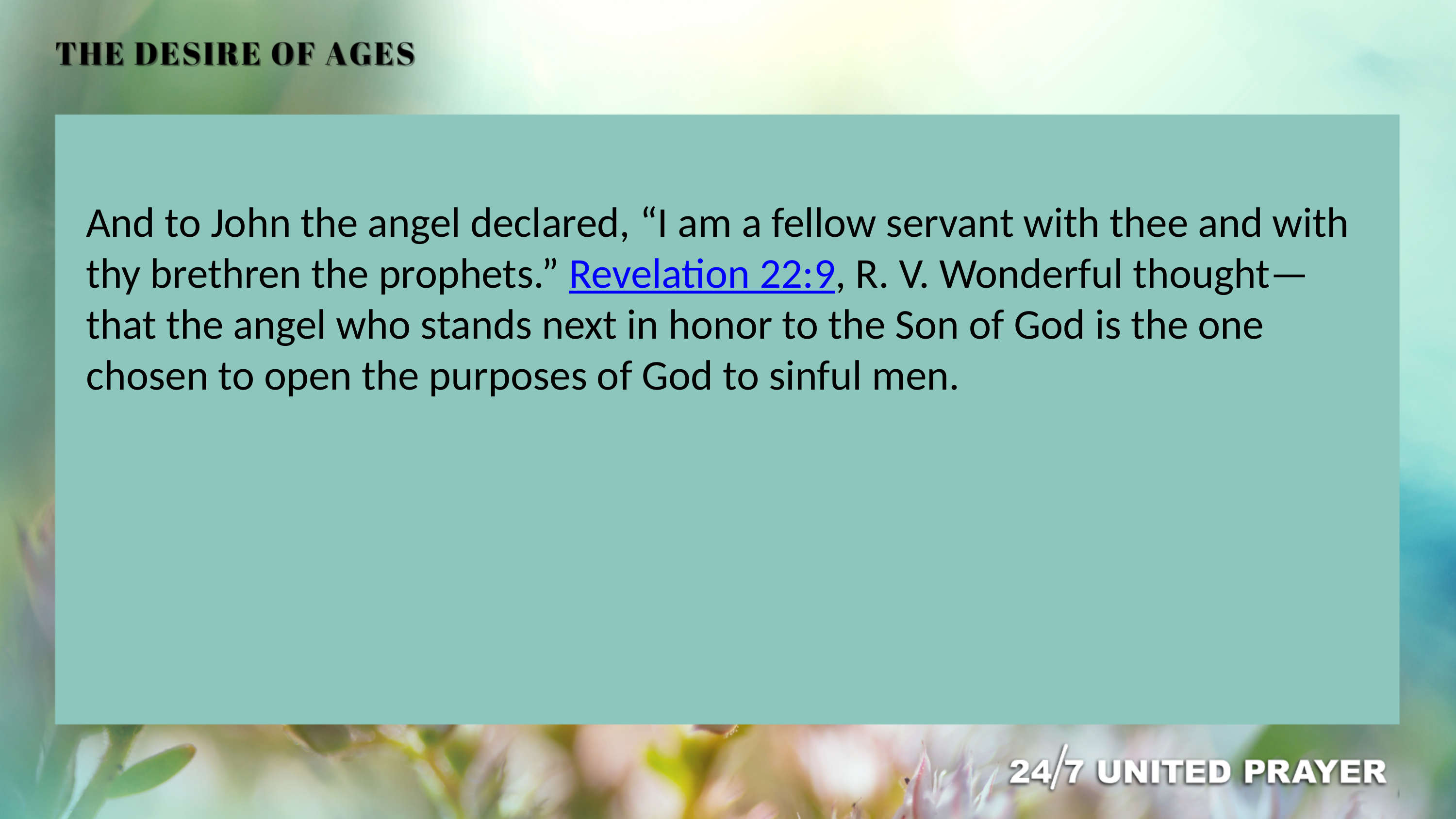

And to John the angel declared, “I am a fellow servant with thee and with thy brethren the prophets.” Revelation 22:9, R. V. Wonderful thought—that the angel who stands next in honor to the Son of God is the one chosen to open the purposes of God to sinful men.